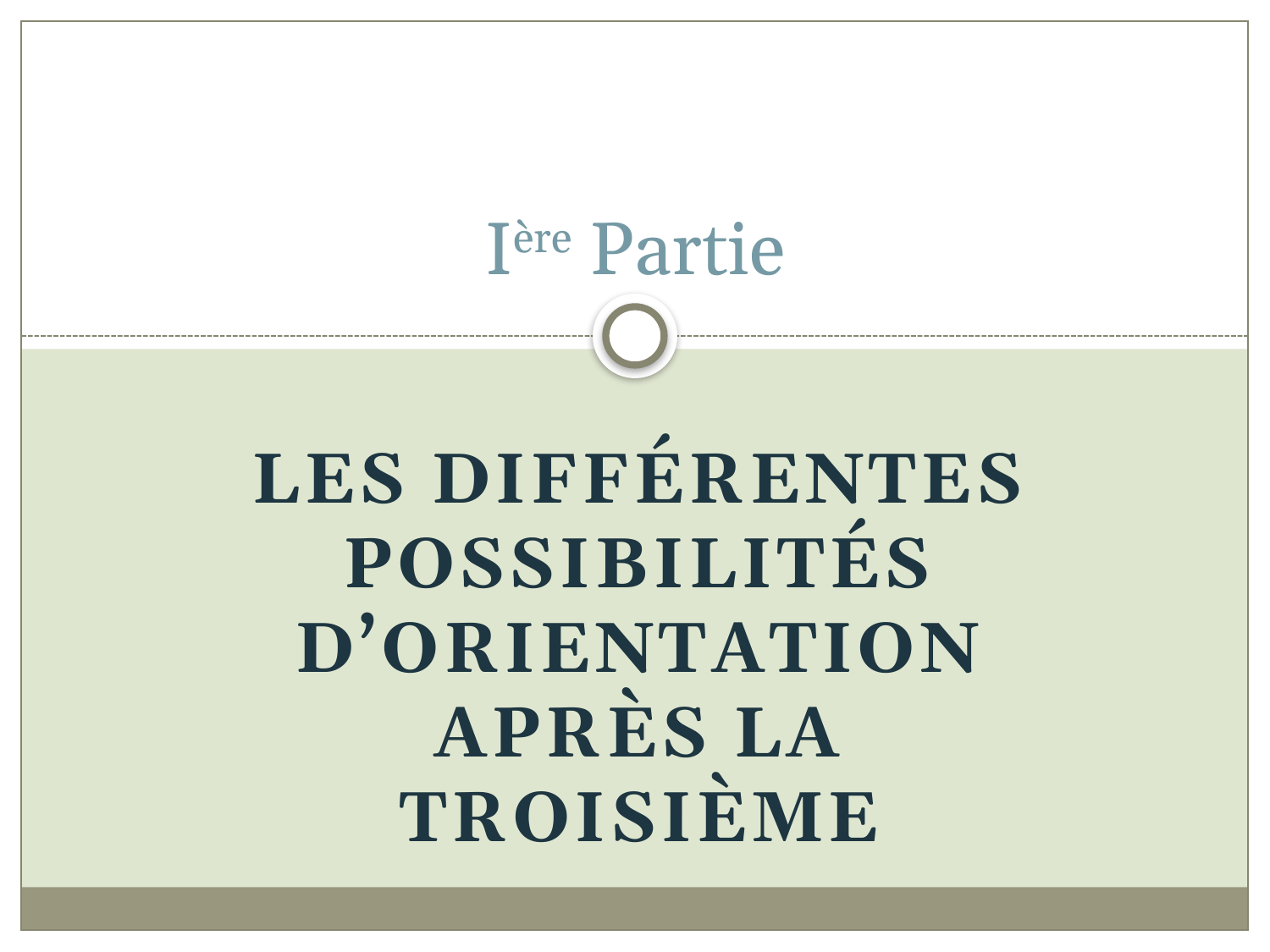

# Ière Partie
Les différentes possibilités d’orientation après la troisième